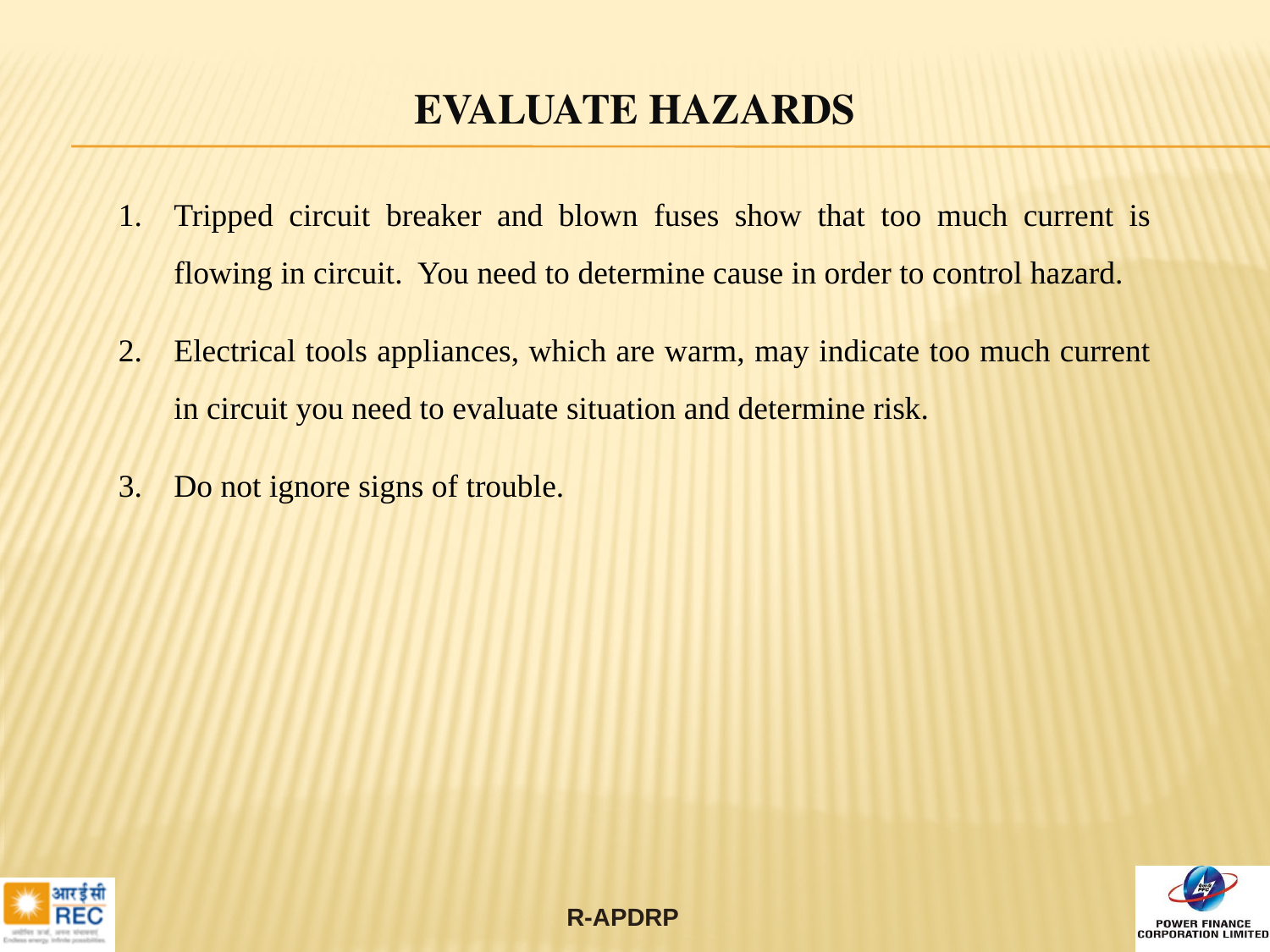

EVALUATE hazards
Tripped circuit breaker and blown fuses show that too much current is flowing in circuit.  You need to determine cause in order to control hazard.
Electrical tools appliances, which are warm, may indicate too much current in circuit you need to evaluate situation and determine risk.
Do not ignore signs of trouble.
81